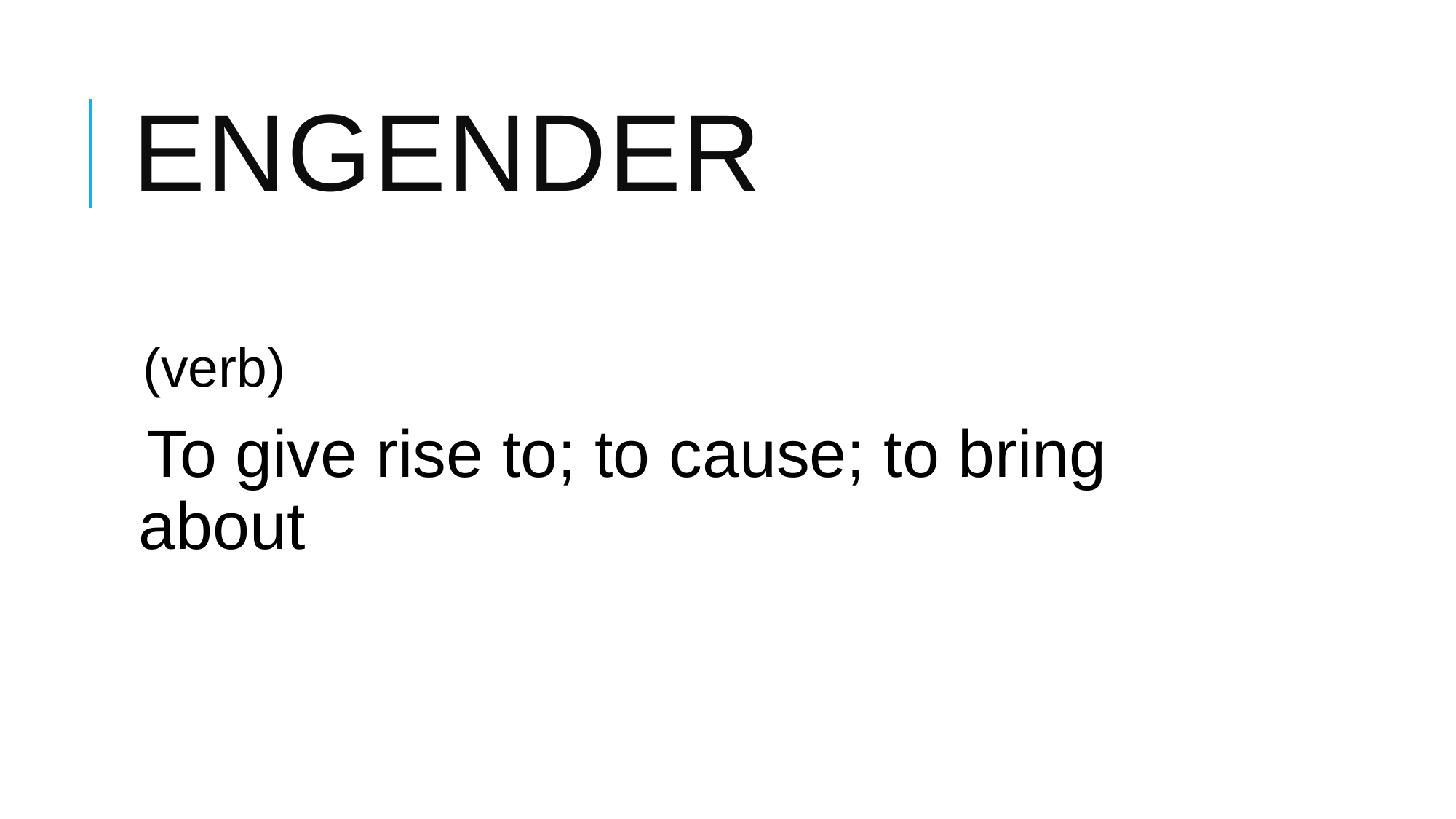

# engender

(verb)
To give rise to; to cause; to bring about